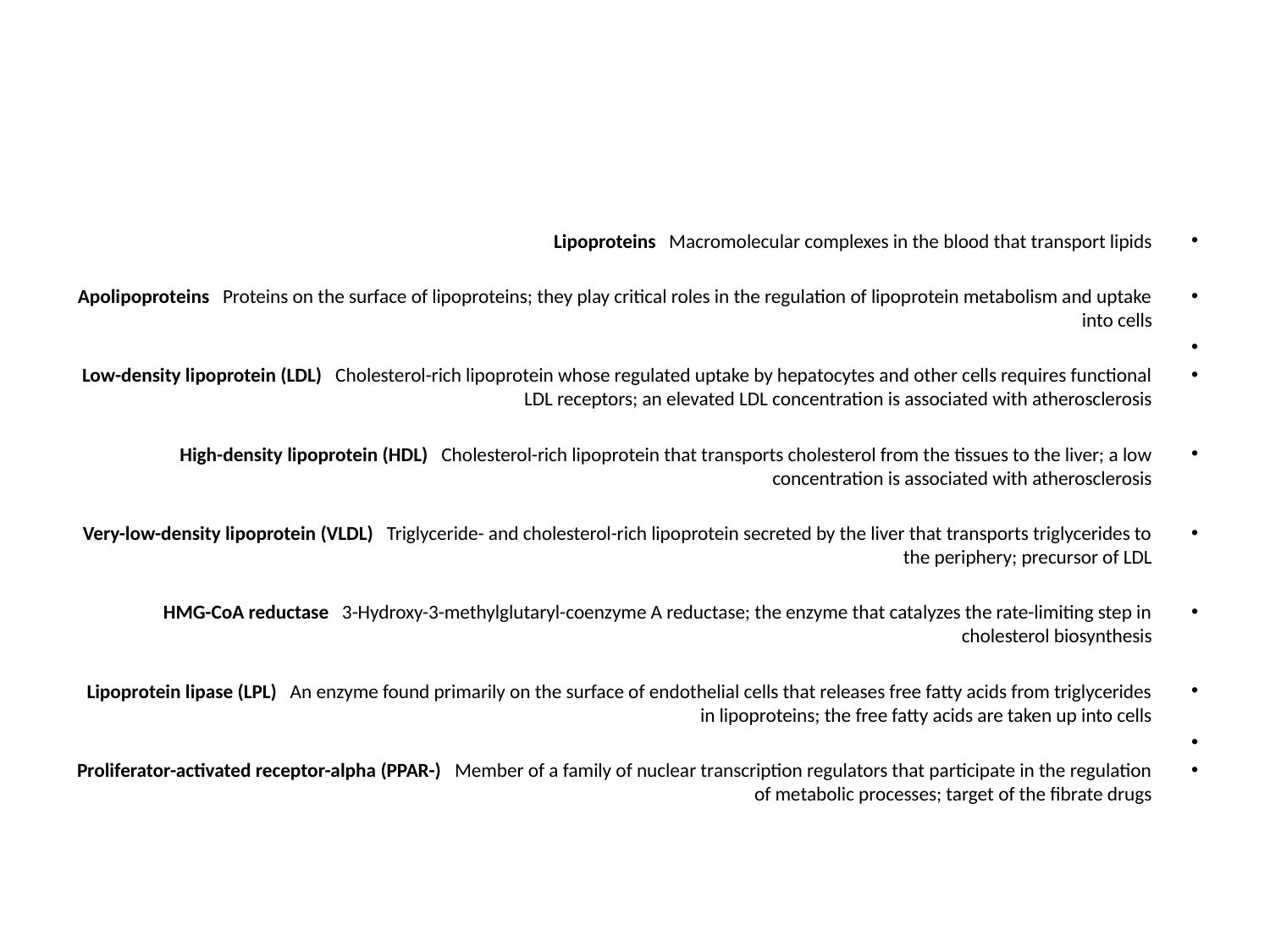

#
Lipoproteins   Macromolecular complexes in the blood that transport lipids

Apolipoproteins   Proteins on the surface of lipoproteins; they play critical roles in the regulation of lipoprotein metabolism and uptake into cells

Low-density lipoprotein (LDL)   Cholesterol-rich lipoprotein whose regulated uptake by hepatocytes and other cells requires functional LDL receptors; an elevated LDL concentration is associated with atherosclerosis

High-density lipoprotein (HDL)   Cholesterol-rich lipoprotein that transports cholesterol from the tissues to the liver; a low concentration is associated with atherosclerosis

Very-low-density lipoprotein (VLDL)   Triglyceride- and cholesterol-rich lipoprotein secreted by the liver that transports triglycerides to the periphery; precursor of LDL

HMG-CoA reductase   3-Hydroxy-3-methylglutaryl-coenzyme A reductase; the enzyme that catalyzes the rate-limiting step in cholesterol biosynthesis

Lipoprotein lipase (LPL)   An enzyme found primarily on the surface of endothelial cells that releases free fatty acids from triglycerides in lipoproteins; the free fatty acids are taken up into cells

Proliferator-activated receptor-alpha (PPAR-)   Member of a family of nuclear transcription regulators that participate in the regulation of metabolic processes; target of the fibrate drugs